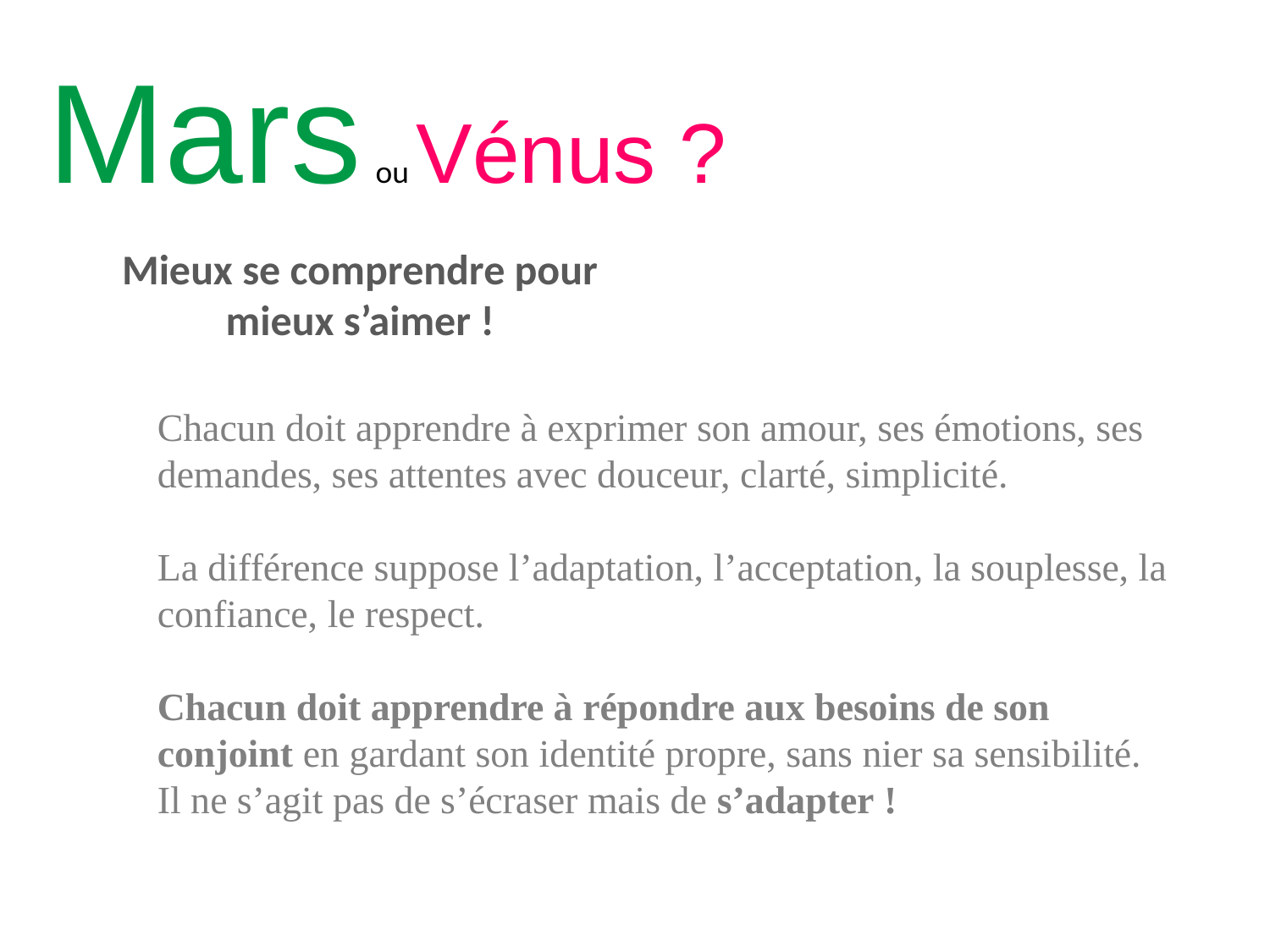

Mars  ou Vénus ?
Mieux se comprendre pour mieux s’aimer !
Chacun doit apprendre à exprimer son amour, ses émotions, ses demandes, ses attentes avec douceur, clarté, simplicité.

La différence suppose l’adaptation, l’acceptation, la souplesse, la confiance, le respect.

Chacun doit apprendre à répondre aux besoins de son conjoint en gardant son identité propre, sans nier sa sensibilité.
Il ne s’agit pas de s’écraser mais de s’adapter !